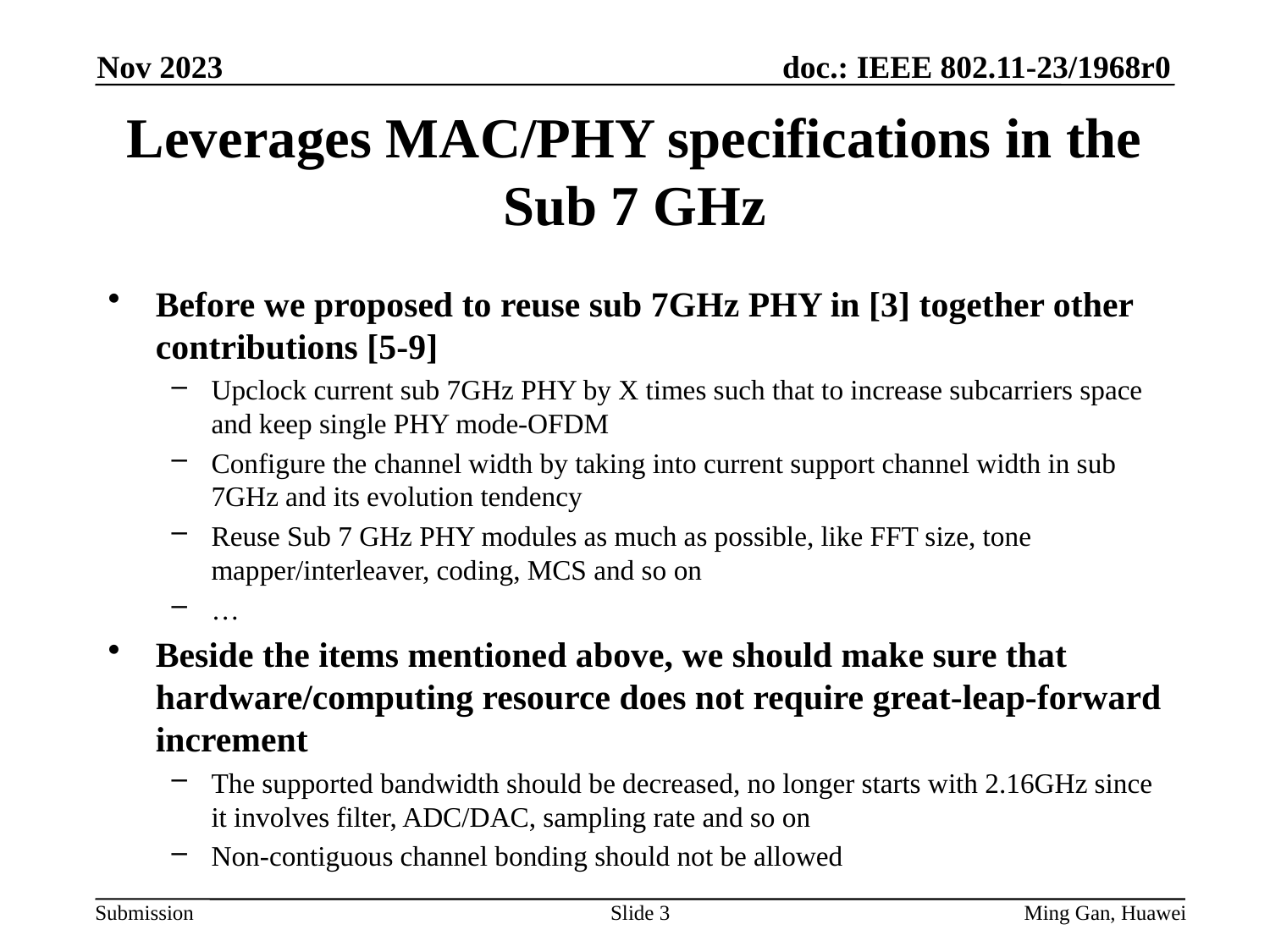

Nov 2023
# Leverages MAC/PHY specifications in the Sub 7 GHz
Before we proposed to reuse sub 7GHz PHY in [3] together other contributions [5-9]
Upclock current sub 7GHz PHY by X times such that to increase subcarriers space and keep single PHY mode-OFDM
Configure the channel width by taking into current support channel width in sub 7GHz and its evolution tendency
Reuse Sub 7 GHz PHY modules as much as possible, like FFT size, tone mapper/interleaver, coding, MCS and so on
…
Beside the items mentioned above, we should make sure that hardware/computing resource does not require great-leap-forward increment
The supported bandwidth should be decreased, no longer starts with 2.16GHz since it involves filter, ADC/DAC, sampling rate and so on
Non-contiguous channel bonding should not be allowed

Slide 3
Ming Gan, Huawei